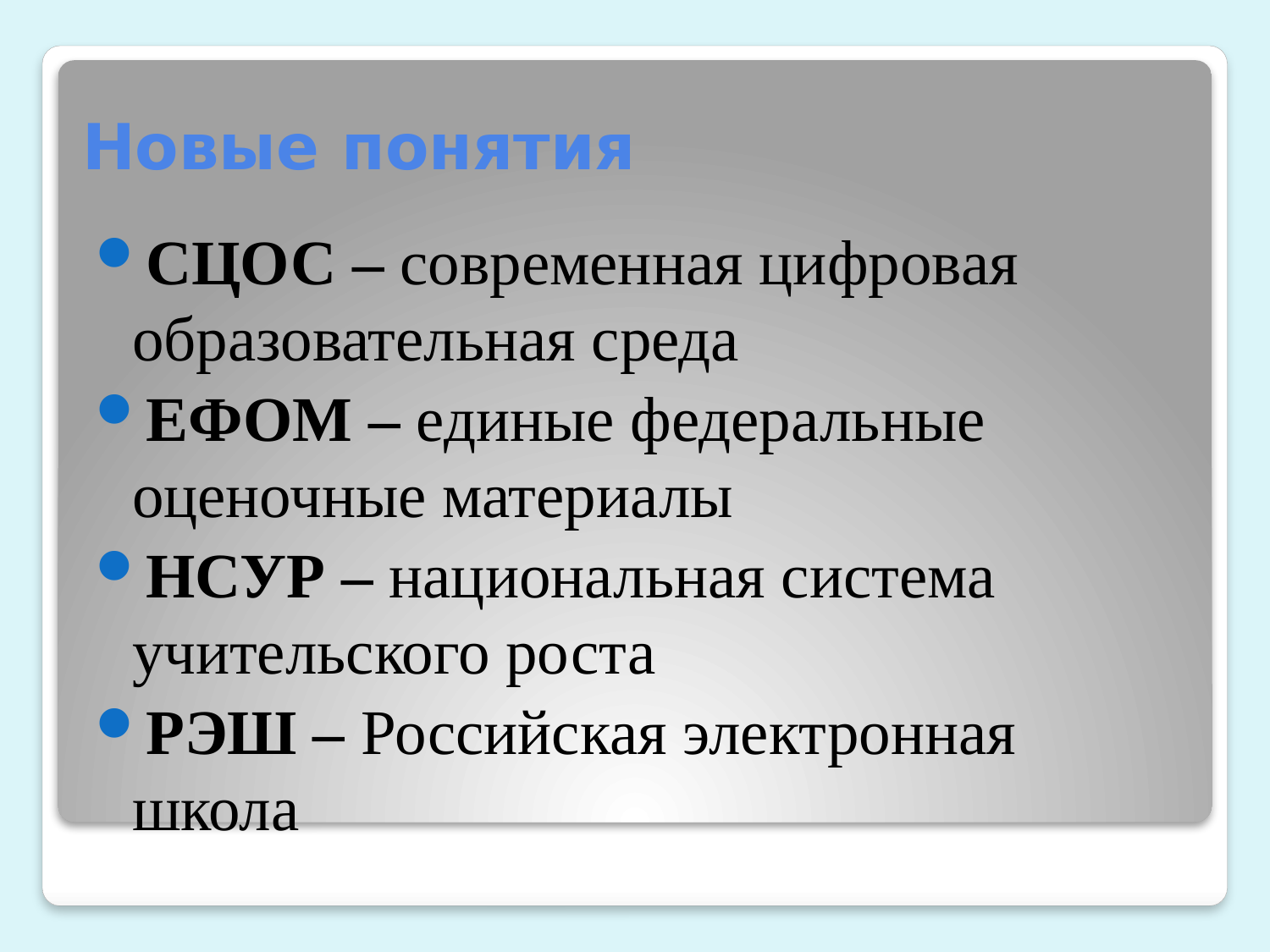

# Новые понятия
СЦОС – современная цифровая образовательная среда
ЕФОМ – единые федеральные оценочные материалы
НСУР – национальная система учительского роста
РЭШ – Российская электронная школа